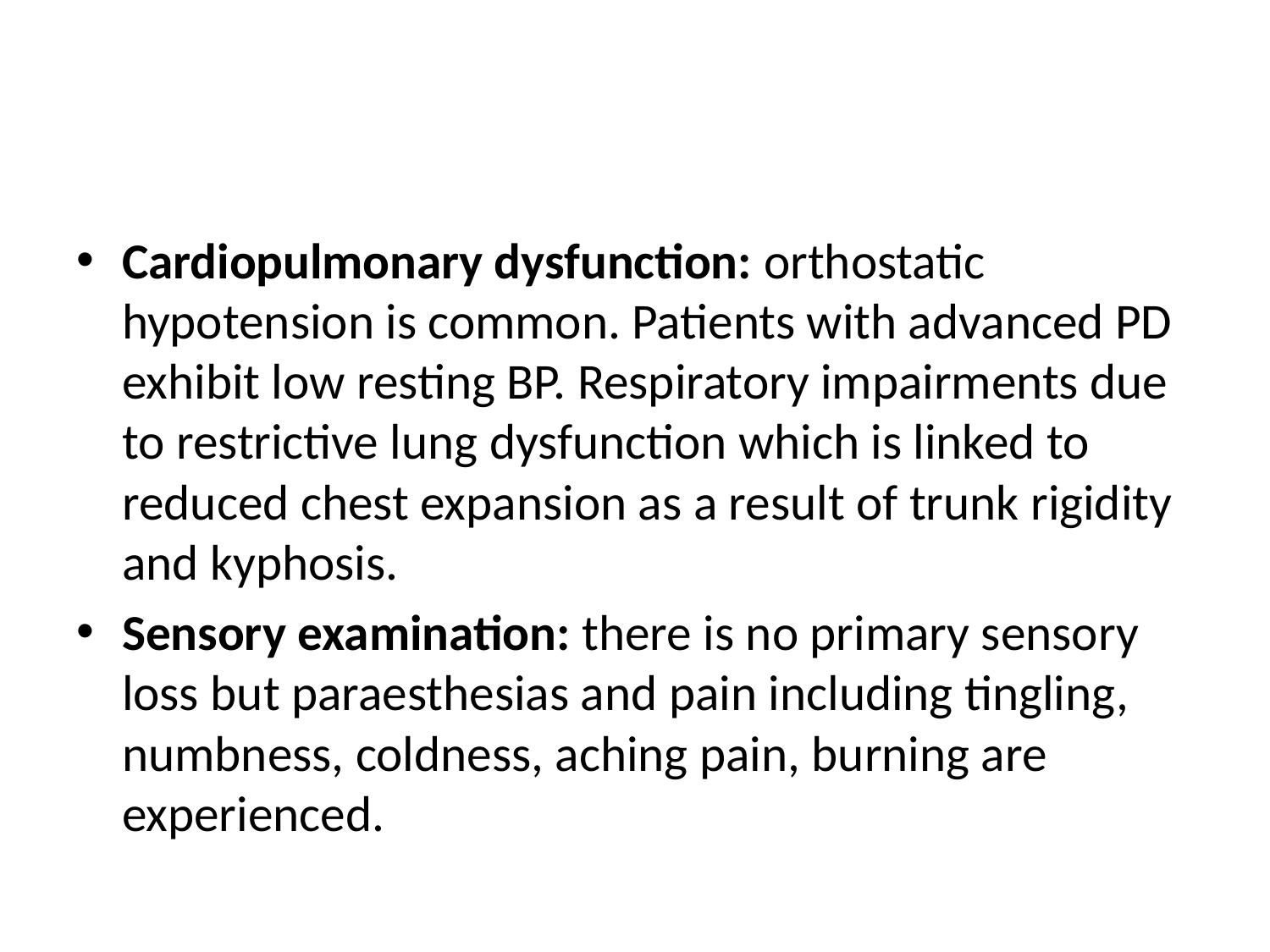

#
Cardiopulmonary dysfunction: orthostatic hypotension is common. Patients with advanced PD exhibit low resting BP. Respiratory impairments due to restrictive lung dysfunction which is linked to reduced chest expansion as a result of trunk rigidity and kyphosis.
Sensory examination: there is no primary sensory loss but paraesthesias and pain including tingling, numbness, coldness, aching pain, burning are experienced.